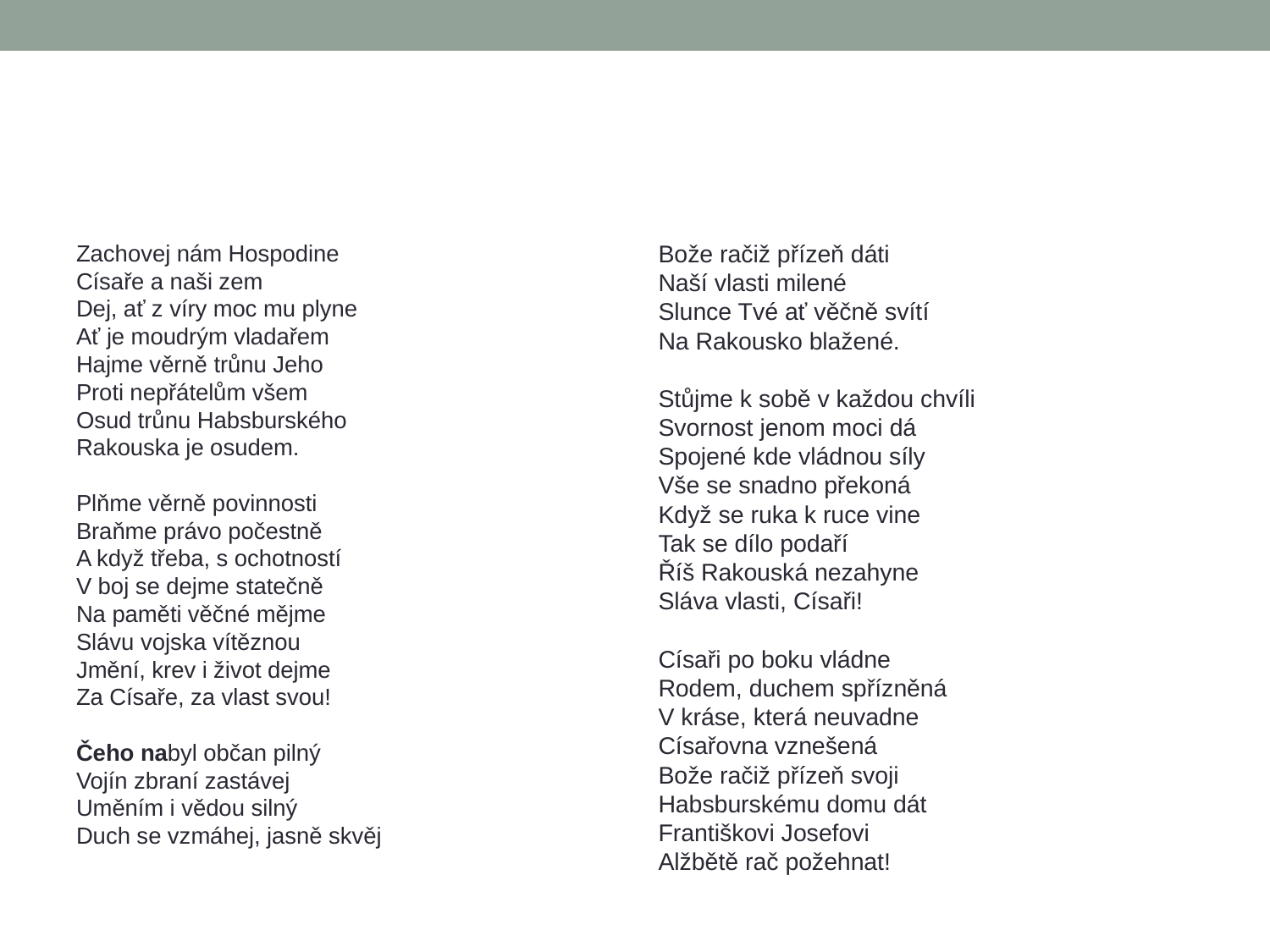

#
Zachovej nám Hospodine
Císaře a naši zem
Dej, ať z víry moc mu plyne
Ať je moudrým vladařem
Hajme věrně trůnu Jeho
Proti nepřátelům všem
Osud trůnu Habsburského
Rakouska je osudem.
Plňme věrně povinnosti
Braňme právo počestně
A když třeba, s ochotností
V boj se dejme statečně
Na paměti věčné mějme
Slávu vojska vítěznou
Jmění, krev i život dejme
Za Císaře, za vlast svou!
Čeho nabyl občan pilný
Vojín zbraní zastávej
Uměním i vědou silný
Duch se vzmáhej, jasně skvěj
Bože račiž přízeň dáti
Naší vlasti milené
Slunce Tvé ať věčně svítí
Na Rakousko blažené.
Stůjme k sobě v každou chvíli
Svornost jenom moci dá
Spojené kde vládnou síly
Vše se snadno překoná
Když se ruka k ruce vine
Tak se dílo podaří
Říš Rakouská nezahyne
Sláva vlasti, Císaři!
Císaři po boku vládne
Rodem, duchem spřízněná
V kráse, která neuvadne
Císařovna vznešená
Bože račiž přízeň svoji
Habsburskému domu dát
Františkovi Josefovi
Alžbětě rač požehnat!